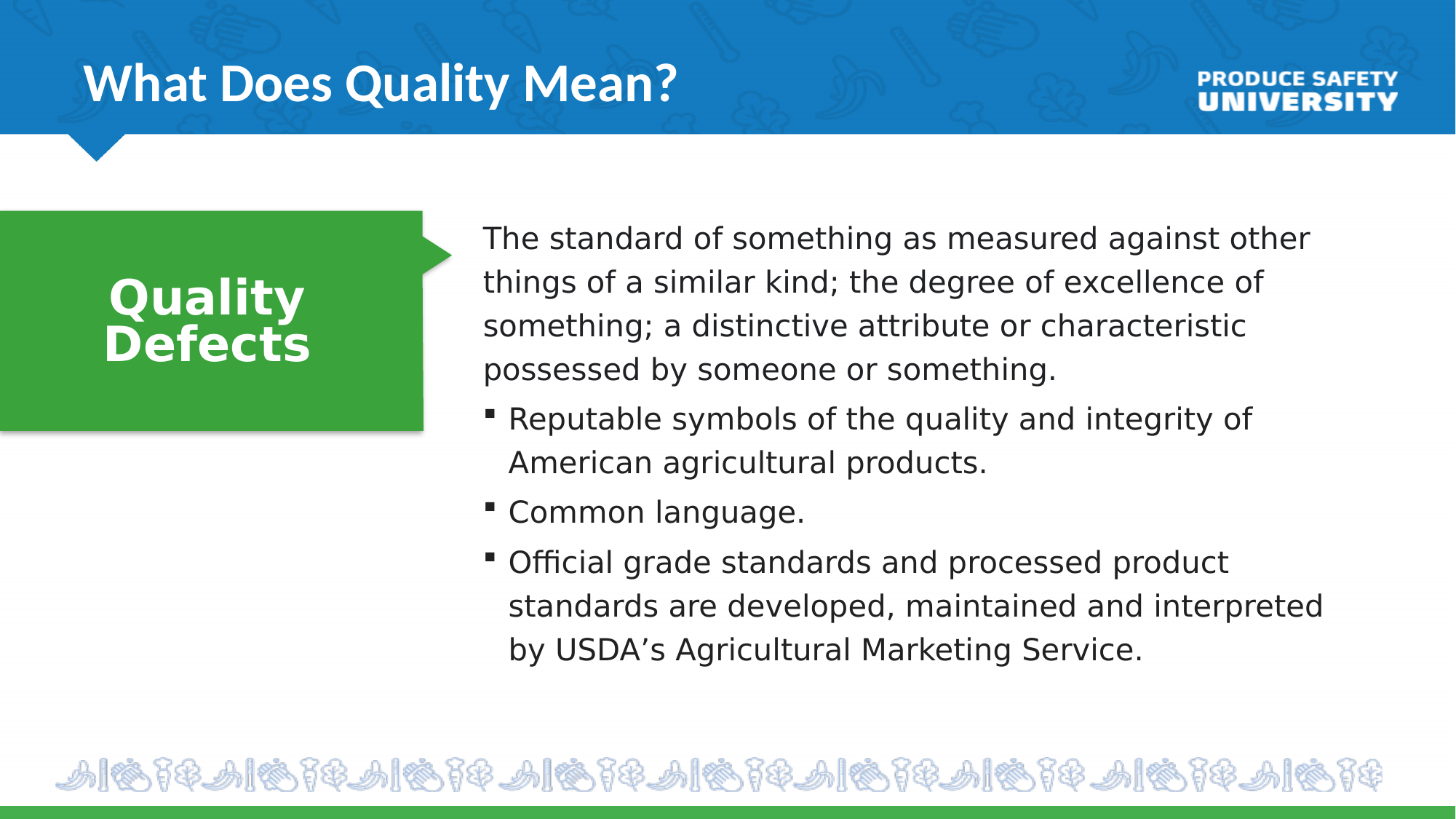

# What Does Quality Mean?
The standard of something as measured against other things of a similar kind; the degree of excellence of something; a distinctive attribute or characteristic possessed by someone or something.
Reputable symbols of the quality and integrity of American agricultural products.
Common language.
Official grade standards and processed product standards are developed, maintained and interpreted by USDA’s Agricultural Marketing Service.
Quality Defects